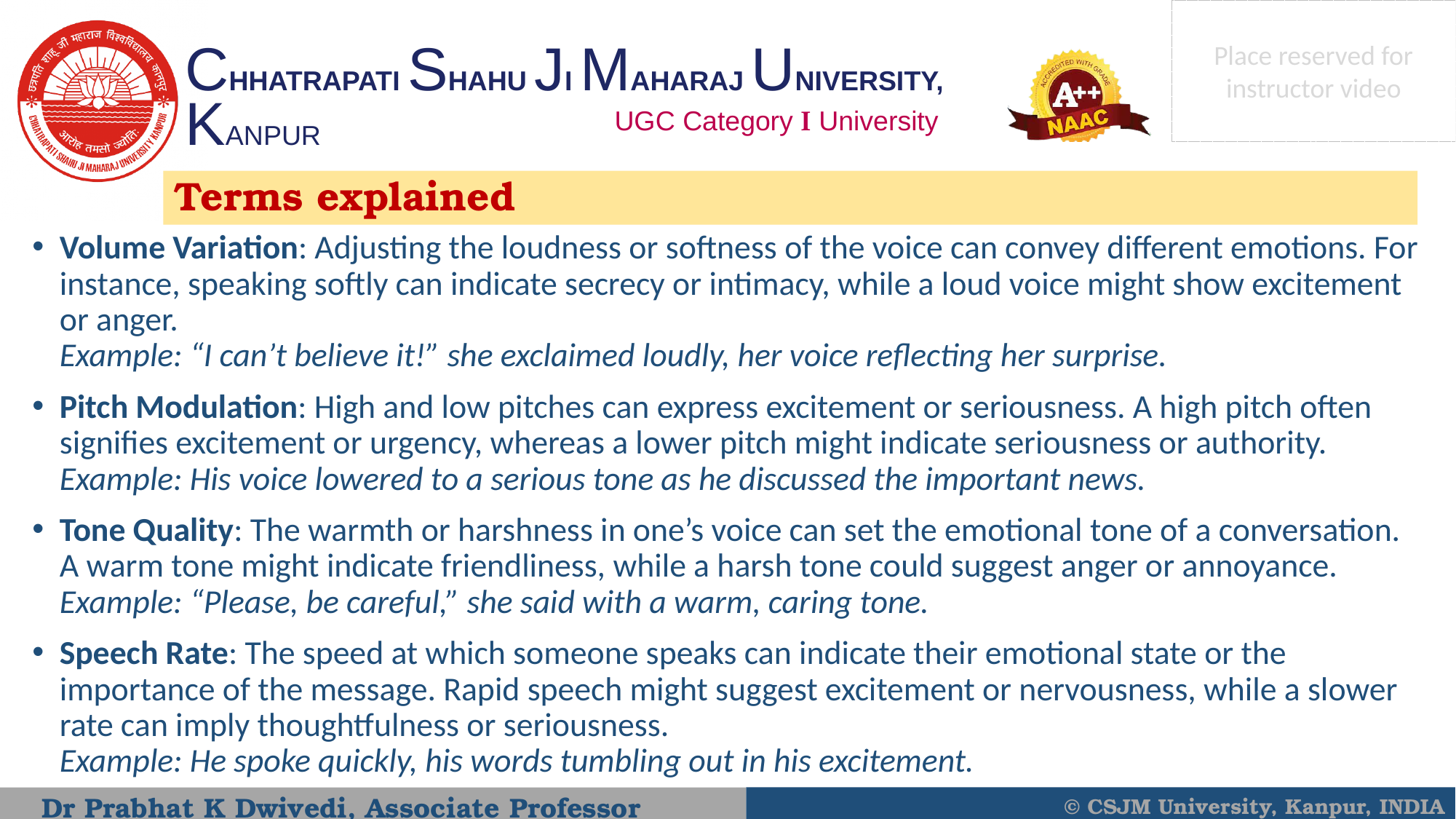

Terms explained
Volume Variation: Adjusting the loudness or softness of the voice can convey different emotions. For instance, speaking softly can indicate secrecy or intimacy, while a loud voice might show excitement or anger.
Example: “I can’t believe it!” she exclaimed loudly, her voice reflecting her surprise.
Pitch Modulation: High and low pitches can express excitement or seriousness. A high pitch often signifies excitement or urgency, whereas a lower pitch might indicate seriousness or authority.
Example: His voice lowered to a serious tone as he discussed the important news.
Tone Quality: The warmth or harshness in one’s voice can set the emotional tone of a conversation. A warm tone might indicate friendliness, while a harsh tone could suggest anger or annoyance.
Example: “Please, be careful,” she said with a warm, caring tone.
Speech Rate: The speed at which someone speaks can indicate their emotional state or the importance of the message. Rapid speech might suggest excitement or nervousness, while a slower rate can imply thoughtfulness or seriousness.
Example: He spoke quickly, his words tumbling out in his excitement.
Dr Prabhat K Dwivedi, Associate Professor